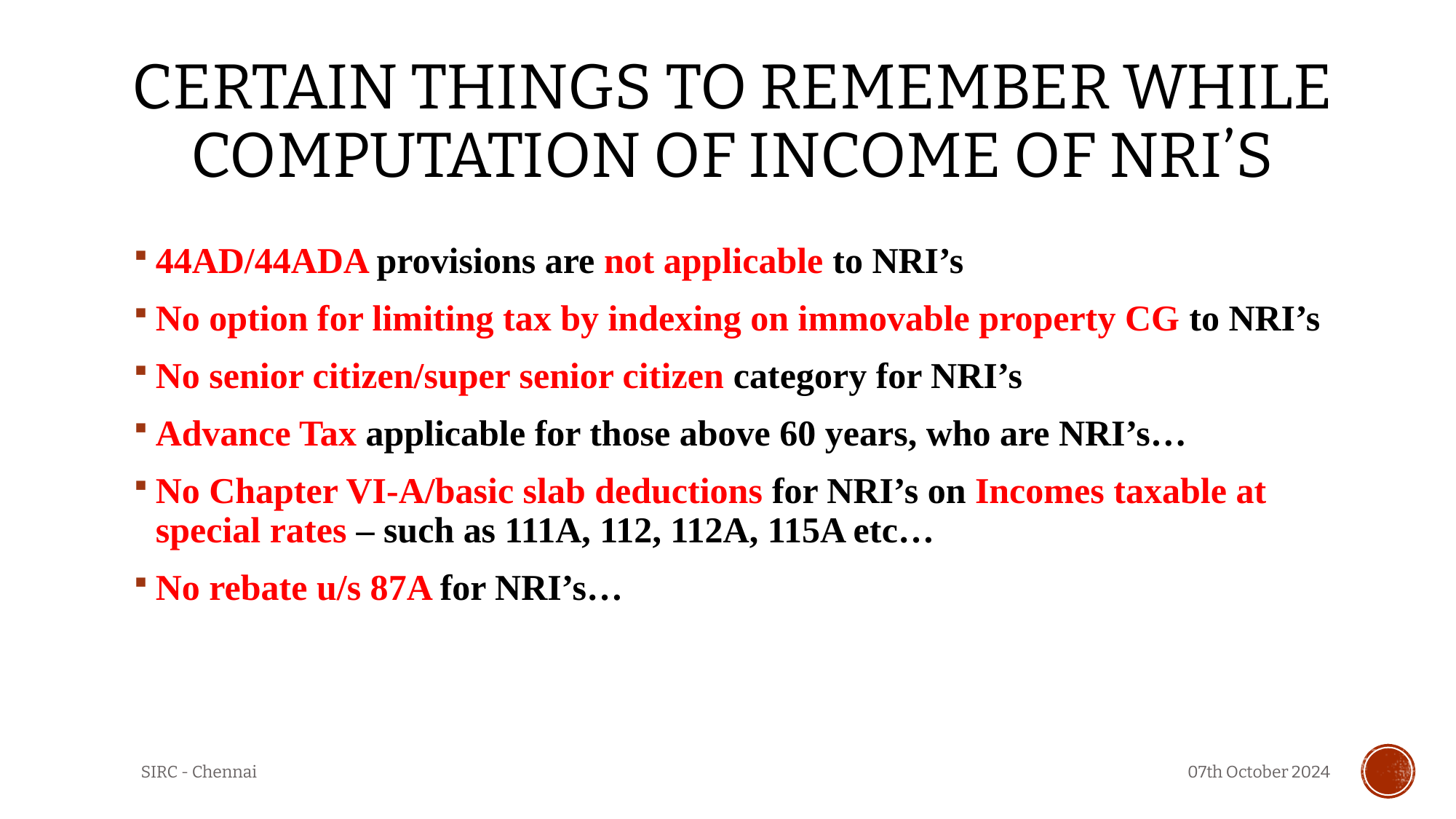

# CERTAIN THINGS TO REMEMBER WHILE COMPUTATION OF INCOME OF NRI’S
44AD/44ADA provisions are not applicable to NRI’s
No option for limiting tax by indexing on immovable property CG to NRI’s
No senior citizen/super senior citizen category for NRI’s
Advance Tax applicable for those above 60 years, who are NRI’s…
No Chapter VI-A/basic slab deductions for NRI’s on Incomes taxable at special rates – such as 111A, 112, 112A, 115A etc…
No rebate u/s 87A for NRI’s…

SIRC - Chennai
07th October 2024